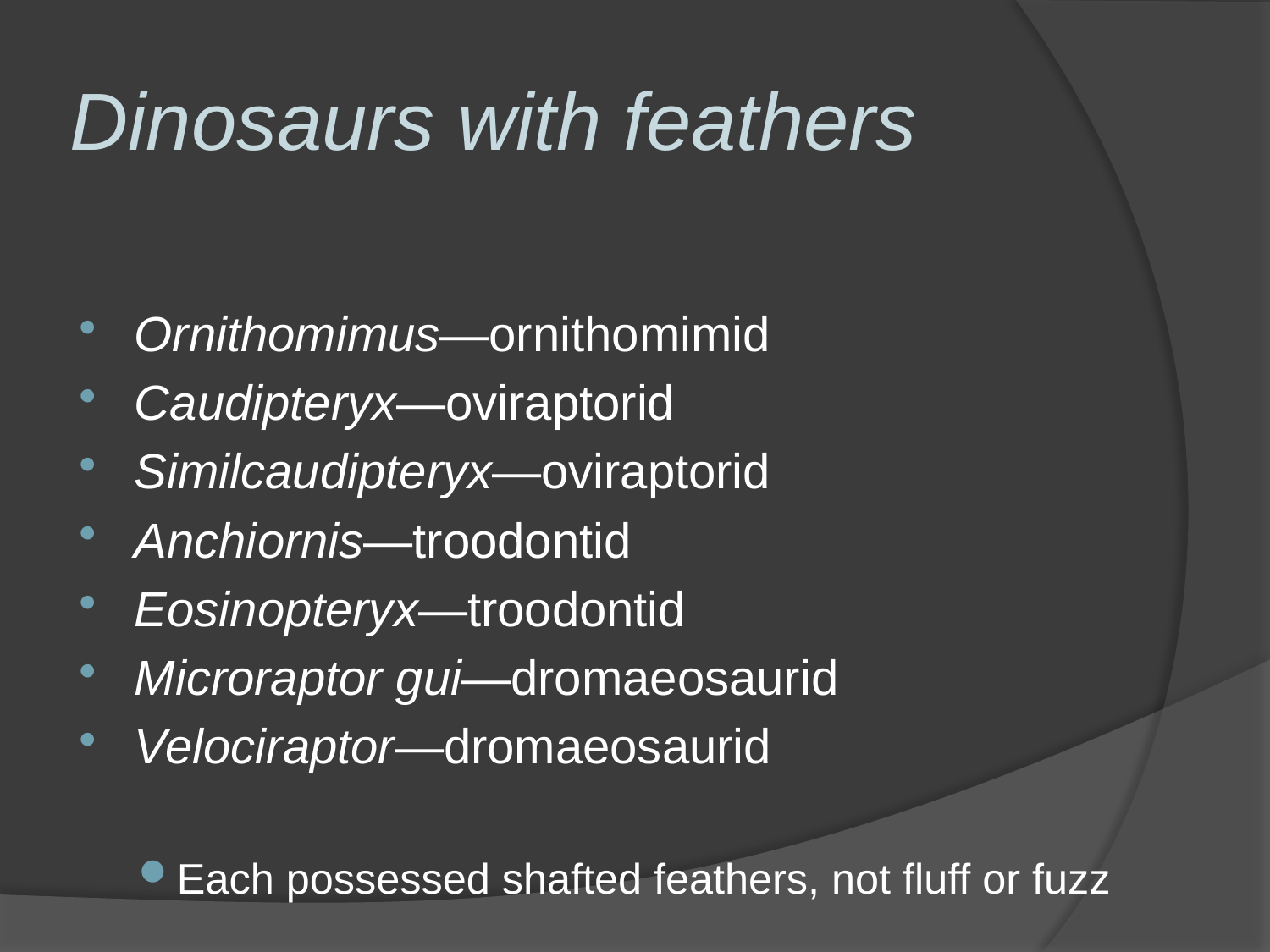

# Dinosaurs with feathers
Ornithomimus—ornithomimid
Caudipteryx—oviraptorid
Similcaudipteryx—oviraptorid
Anchiornis—troodontid
Eosinopteryx—troodontid
Microraptor gui—dromaeosaurid
Velociraptor—dromaeosaurid

Each possessed shafted feathers, not fluff or fuzz